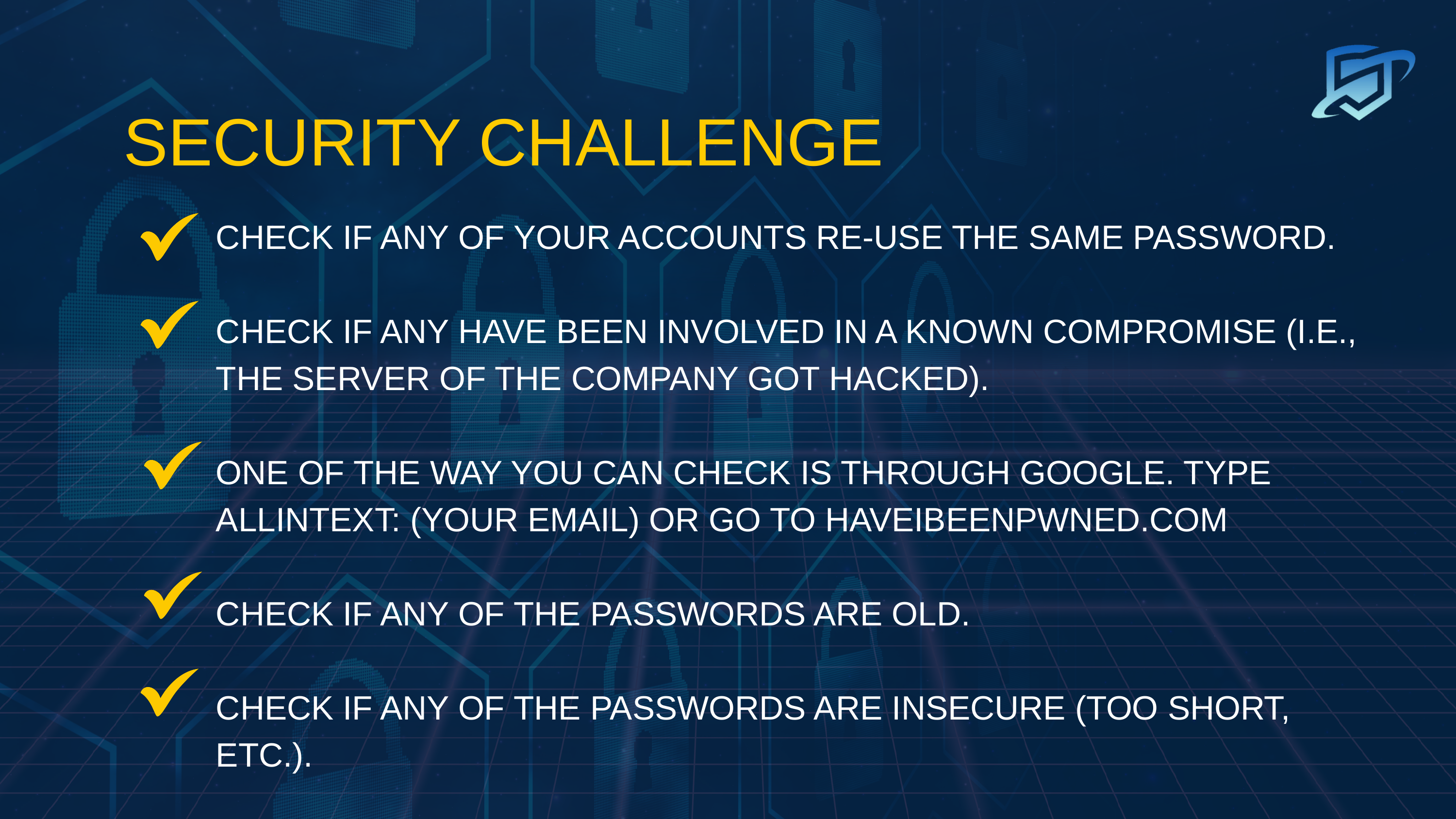

SECURITY CHALLENGE​
CHECK IF ANY OF YOUR ACCOUNTS RE-USE THE SAME PASSWORD.
​
CHECK IF ANY HAVE BEEN INVOLVED IN A KNOWN COMPROMISE (I.E., THE SERVER OF THE COMPANY GOT HACKED). ​

ONE OF THE WAY YOU CAN CHECK IS THROUGH GOOGLE. TYPE ALLINTEXT: (YOUR EMAIL) OR GO TO HAVEIBEENPWNED.COM​

CHECK IF ANY OF THE PASSWORDS ARE OLD.​

CHECK IF ANY OF THE PASSWORDS ARE INSECURE (TOO SHORT, ETC.).